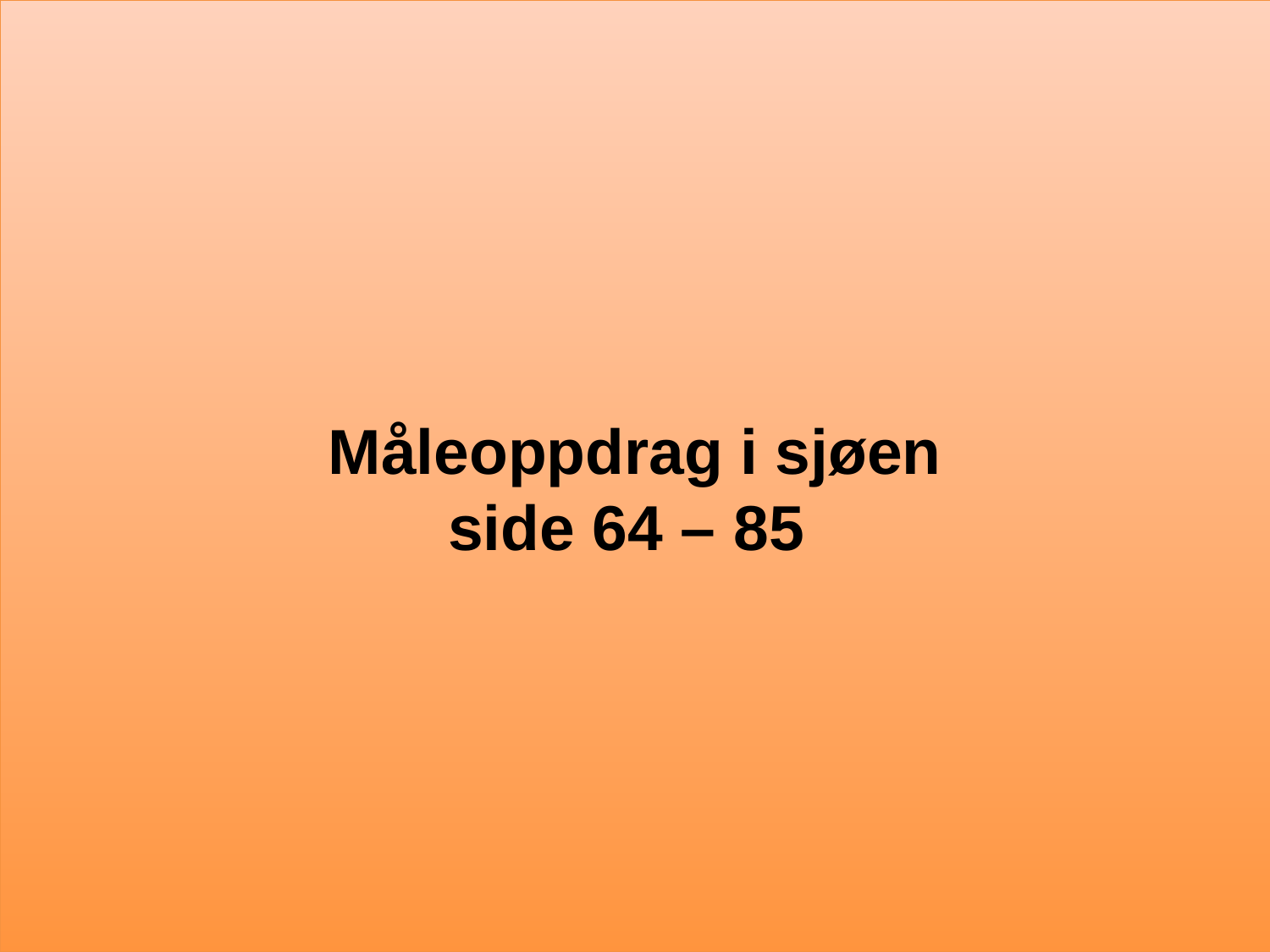

# Måleoppdrag i sjøen side 64 – 85